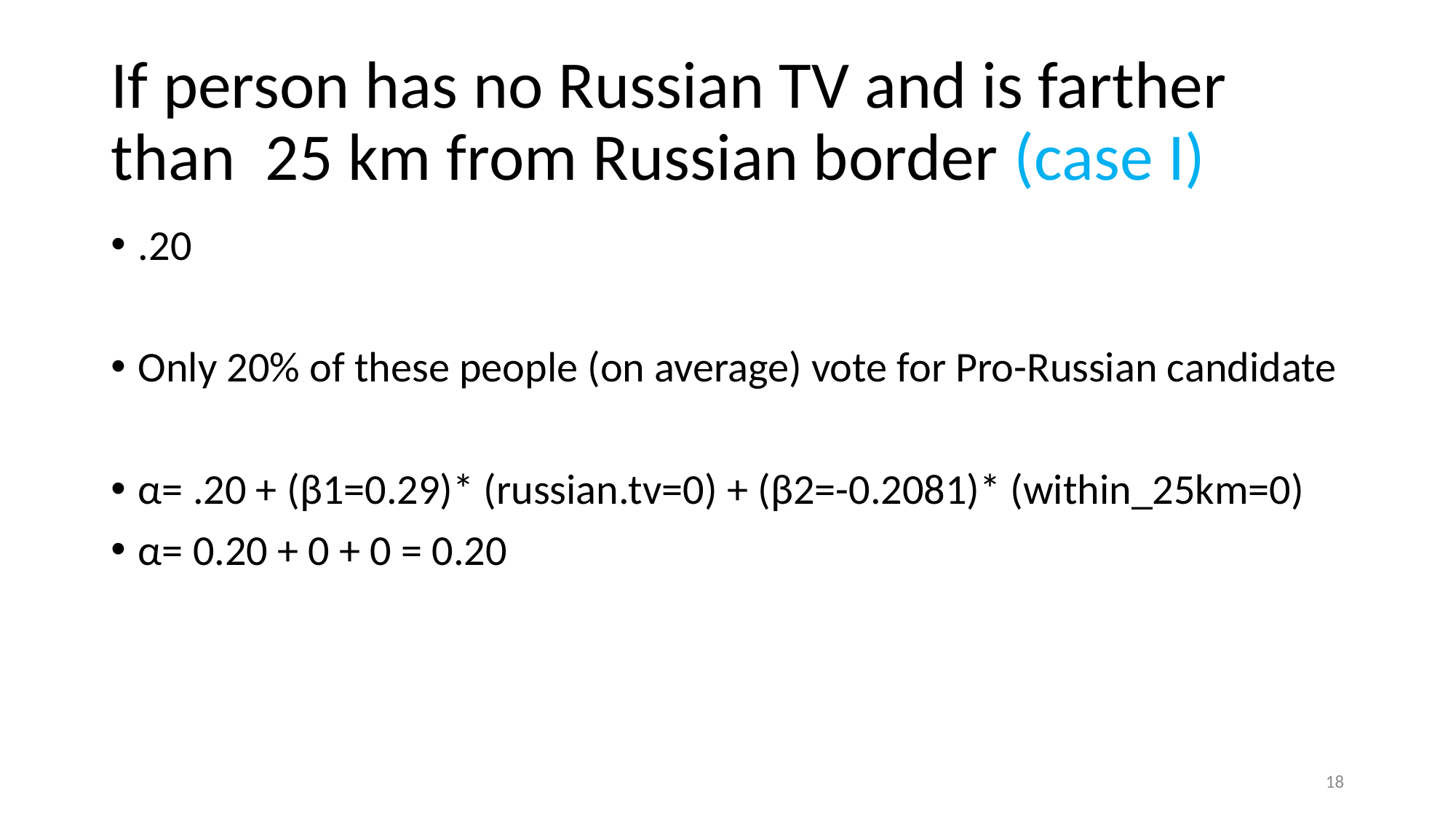

# If person has no Russian TV and is farther than  25 km from Russian border (case I)
.20

Only 20% of these people (on average) vote for Pro-Russian candidate

α= .20 + (β1=0.29)* (russian.tv=0) + (β2=-0.2081)* (within_25km=0)
α= 0.20 + 0 + 0 = 0.20

18